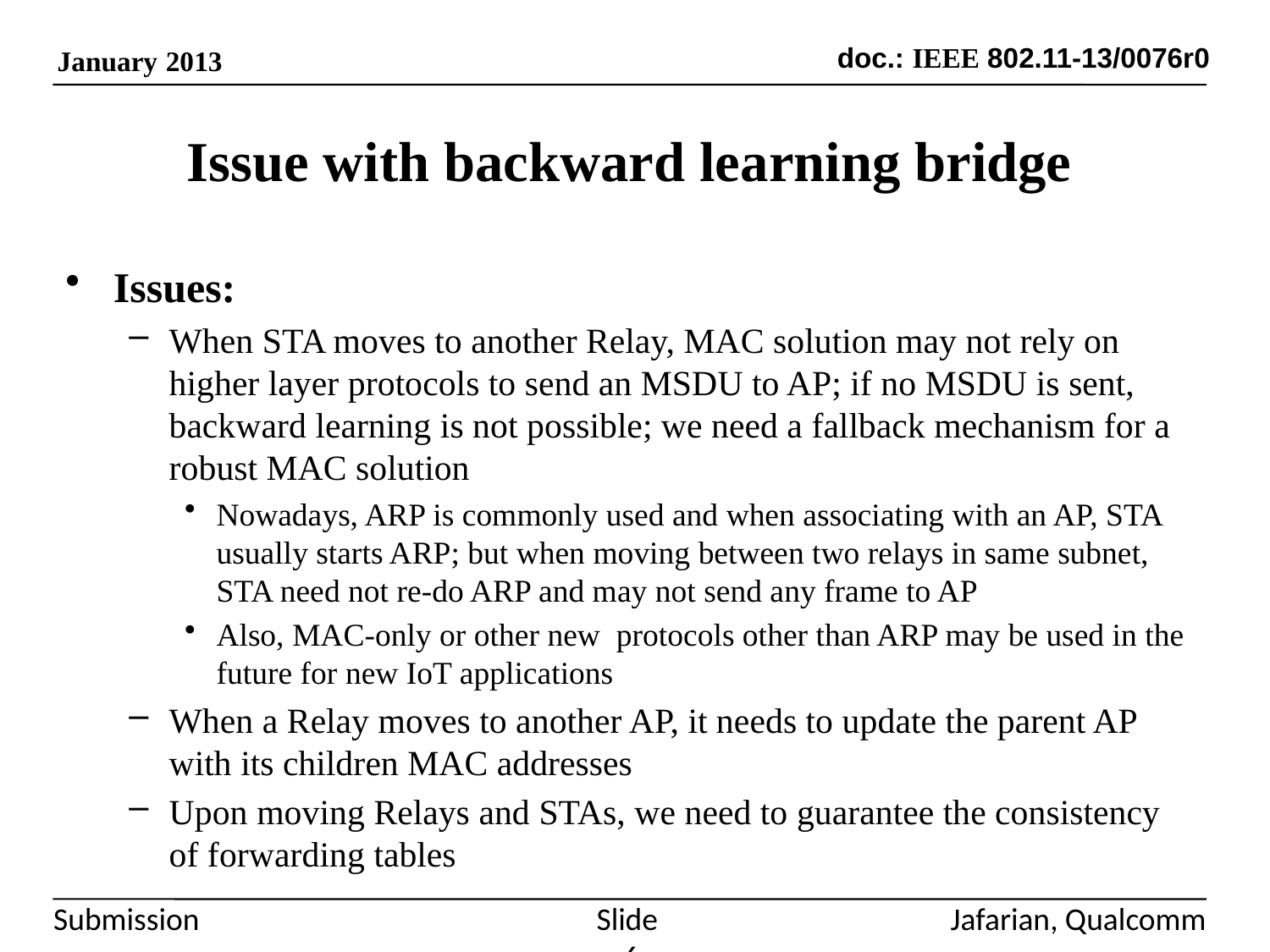

# Issue with backward learning bridge
Issues:
When STA moves to another Relay, MAC solution may not rely on higher layer protocols to send an MSDU to AP; if no MSDU is sent, backward learning is not possible; we need a fallback mechanism for a robust MAC solution
Nowadays, ARP is commonly used and when associating with an AP, STA usually starts ARP; but when moving between two relays in same subnet, STA need not re-do ARP and may not send any frame to AP
Also, MAC-only or other new  protocols other than ARP may be used in the future for new IoT applications
When a Relay moves to another AP, it needs to update the parent AP with its children MAC addresses
Upon moving Relays and STAs, we need to guarantee the consistency of forwarding tables

Slide 6
Jafarian, Qualcomm